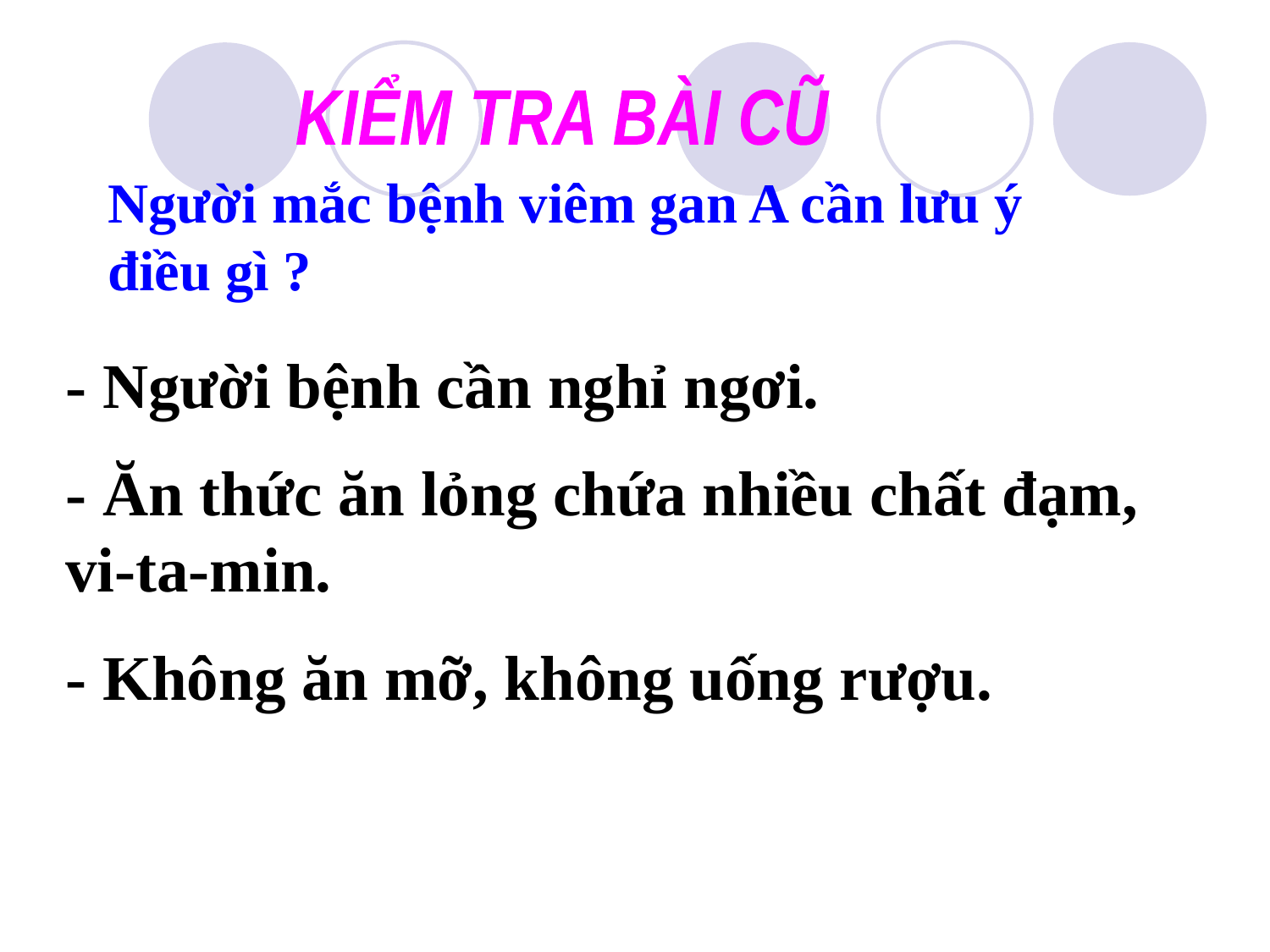

KIỂM TRA BÀI CŨ
Người mắc bệnh viêm gan A cần lưu ý điều gì ?
- Người bệnh cần nghỉ ngơi.
- Ăn thức ăn lỏng chứa nhiều chất đạm, vi-ta-min.
- Không ăn mỡ, không uống rượu.